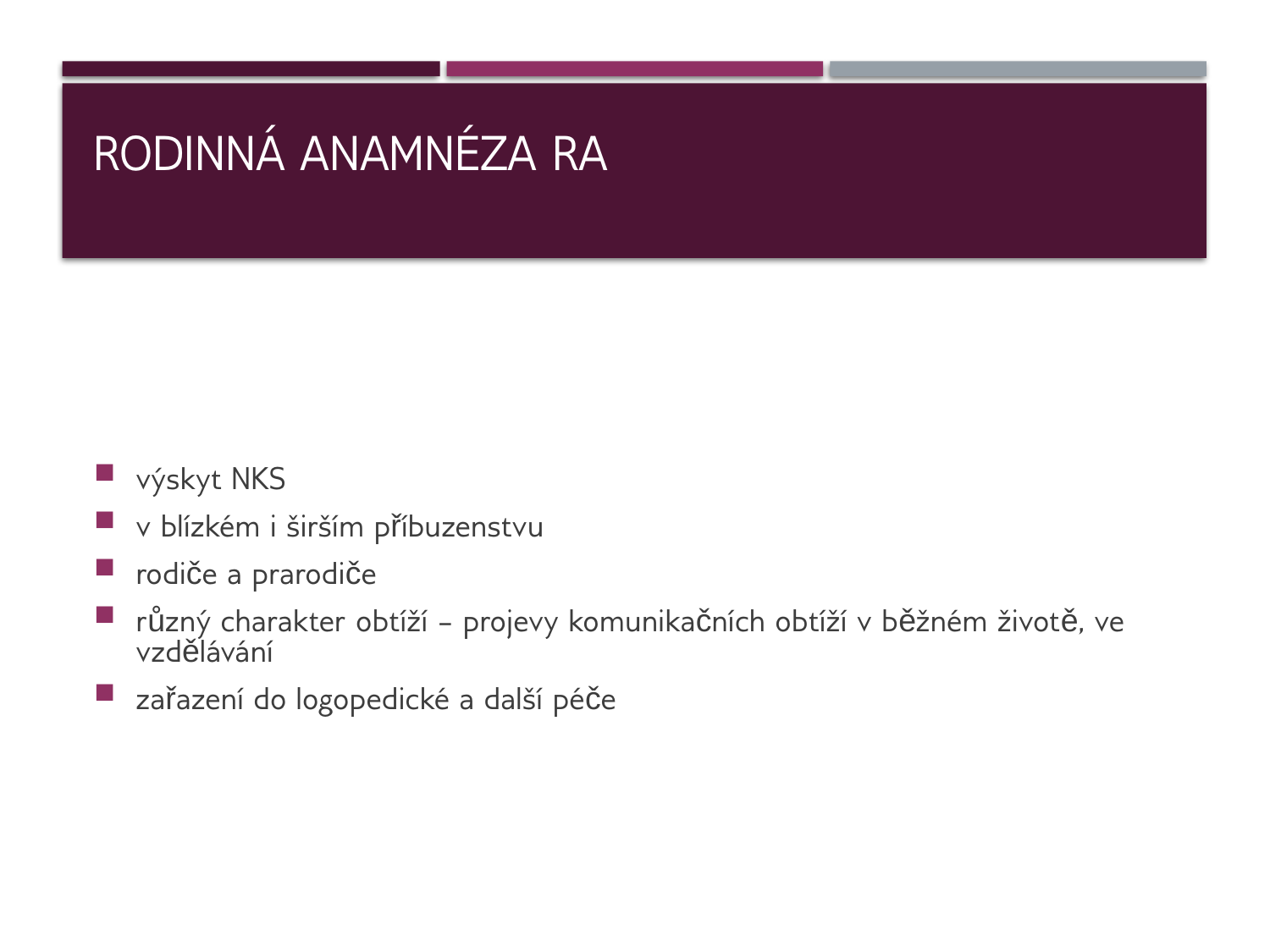

# Rodinná anamnéza RA

výskyt NKS
v blízkém i širším příbuzenstvu
rodiče a prarodiče
různý charakter obtíží – projevy komunikačních obtíží v běžném životě, ve vzdělávání
zařazení do logopedické a další péče